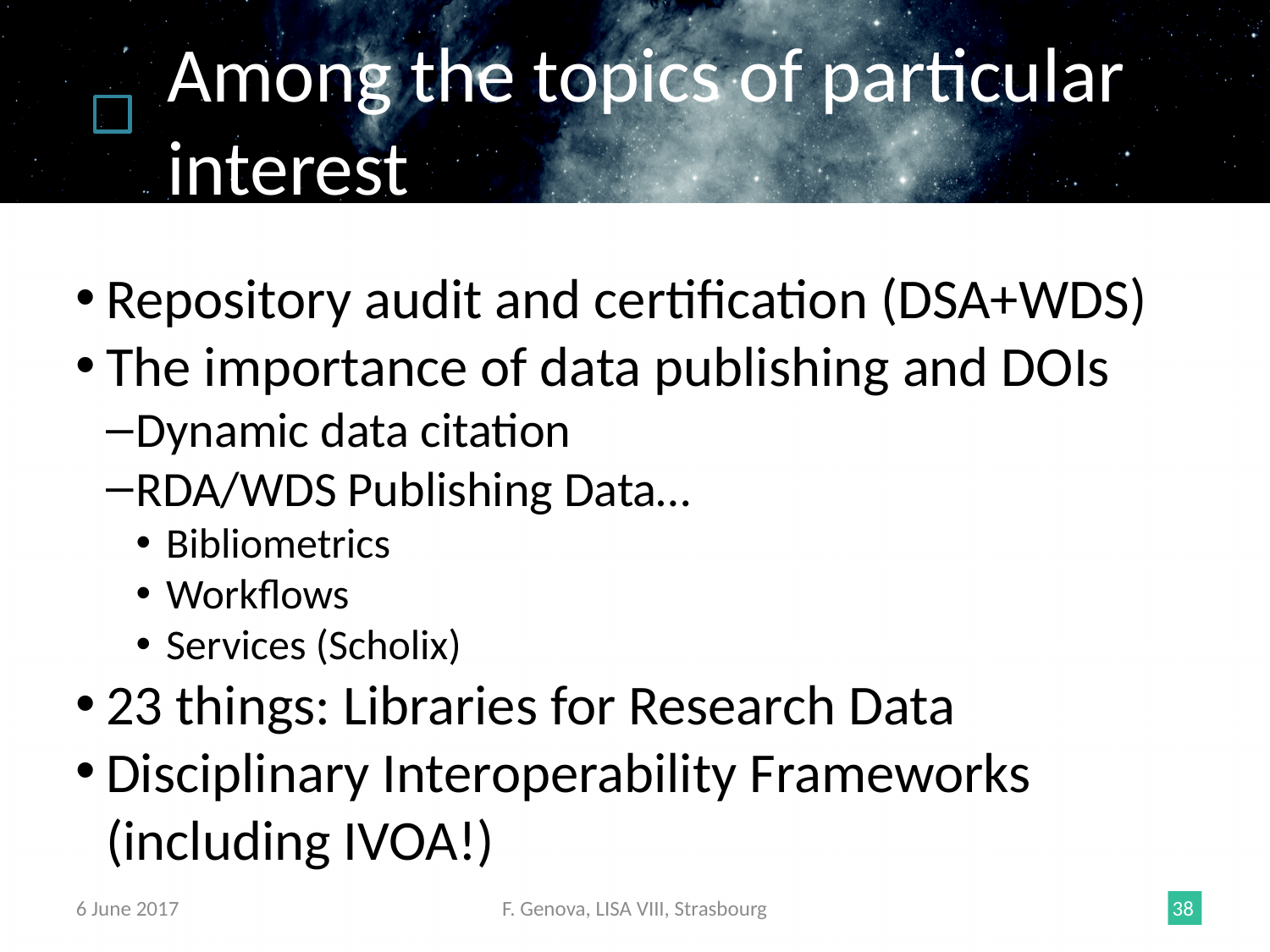

Among the topics of particular interest
Repository audit and certification (DSA+WDS)
The importance of data publishing and DOIs
Dynamic data citation
RDA/WDS Publishing Data…
Bibliometrics
Workflows
Services (Scholix)
23 things: Libraries for Research Data
Disciplinary Interoperability Frameworks (including IVOA!)
6 June 2017
F. Genova, LISA VIII, Strasbourg
38